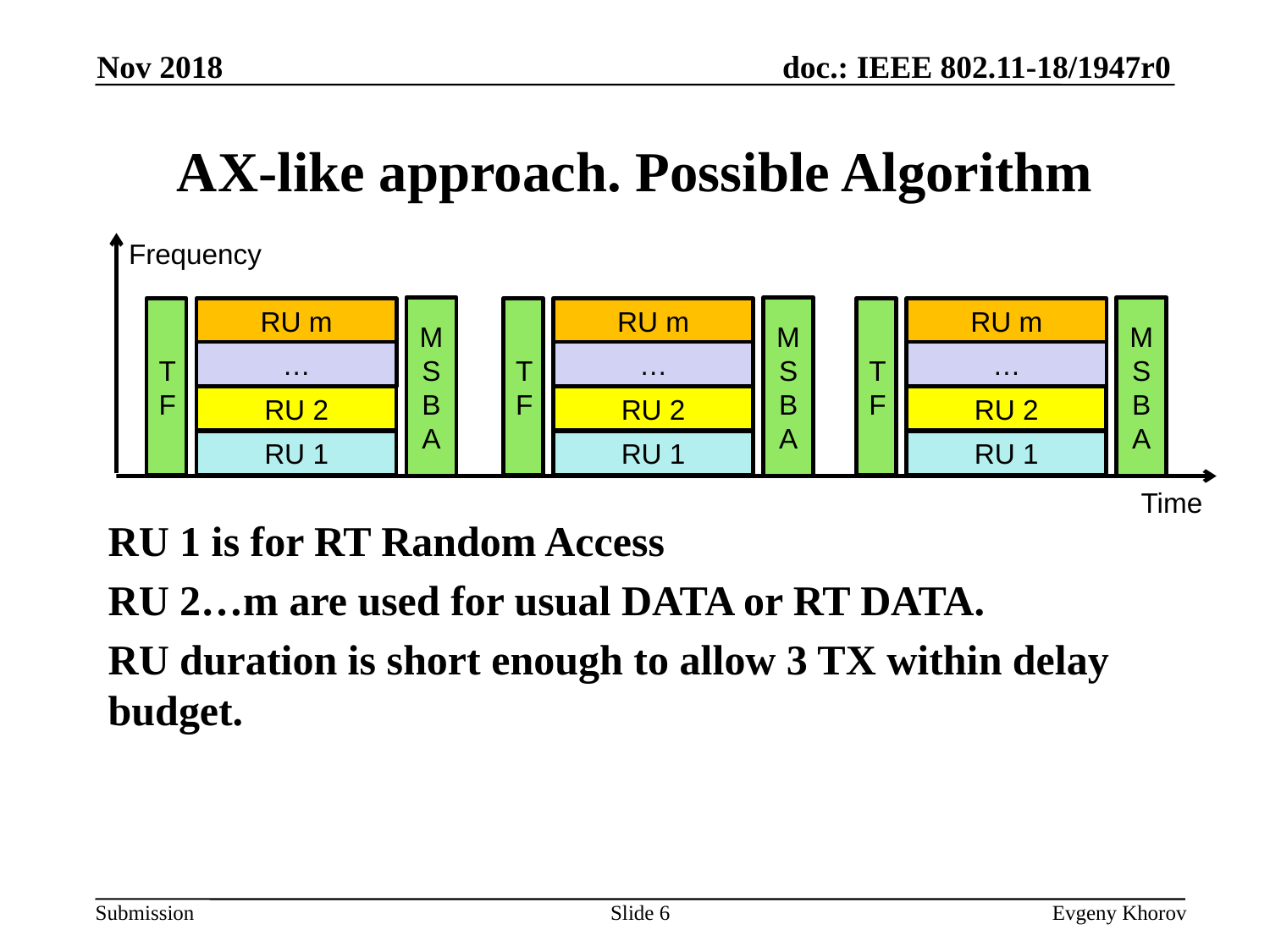

Nov 2018
# AX-like approach. Possible Algorithm
Frequency

MSBA
TF
RU m
…
RU 2
RU 1
MSBA
TF
RU m
…
RU 2
RU 1
MSBA
TF
RU m
…
RU 2
RU 1

Time
RU 1 is for RT Random Access
RU 2…m are used for usual DATA or RT DATA.
RU duration is short enough to allow 3 TX within delay budget.
Slide 6
Evgeny Khorov